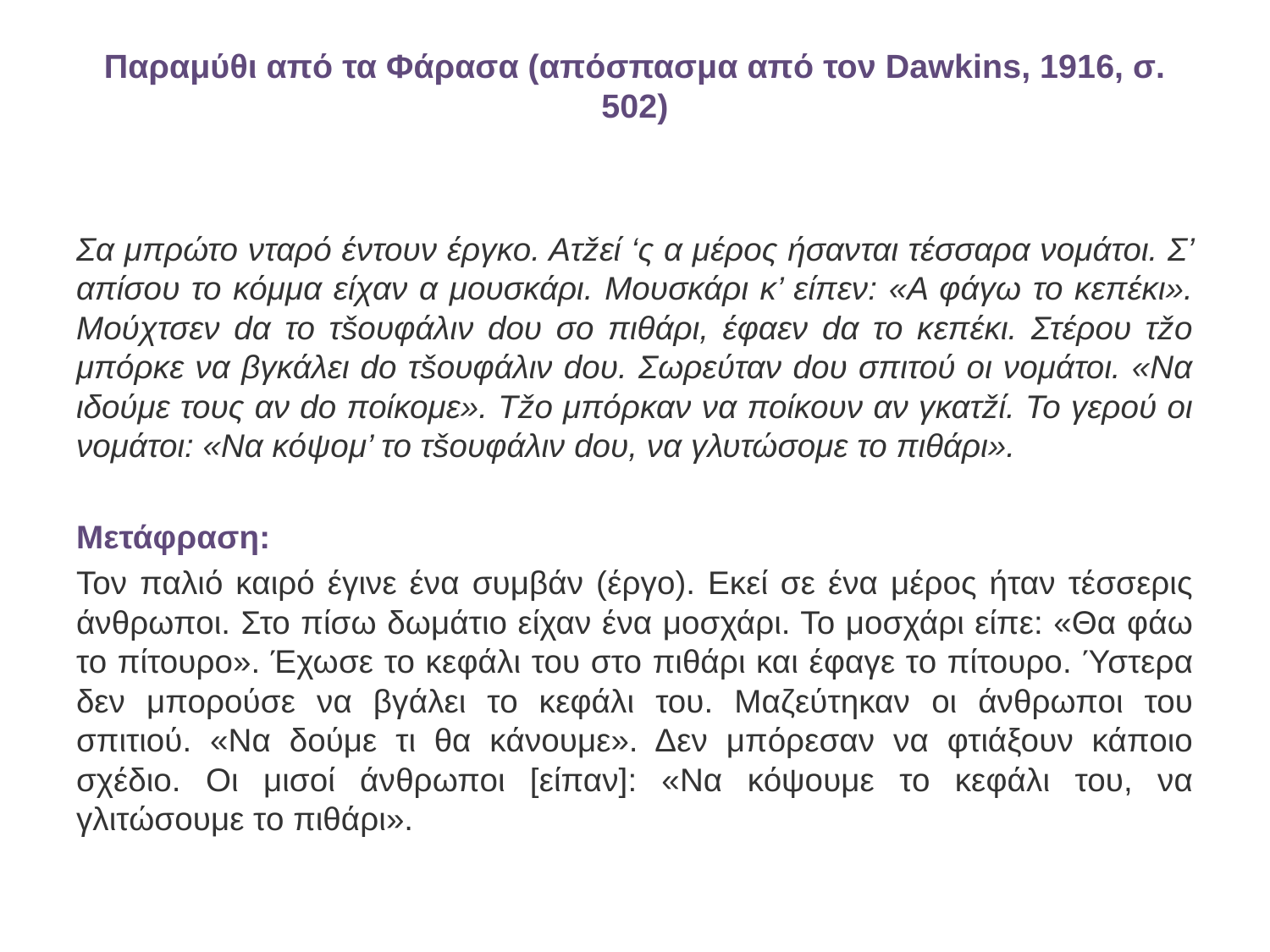

# Παραμύθι από τα Φάρασα (απόσπασμα από τον Dawkins, 1916, σ. 502)

Σα μπρώτο νταρό έντουν έργκο. Ατžεί ‘ς α μέρος ήσανται τέσσαρα νομάτοι. Σ’ απίσου το κόμμα είχαν α μουσκάρι. Μουσκάρι κ’ είπεν: «Α φάγω το κεπέκι». Μούχτσεν dα το τšουφάλιν dου σο πιθάρι, έφαεν dα το κεπέκι. Στέρου τžο μπόρκε να βγκάλει dο τšουφάλιν dου. Σωρεύταν dου σπιτού οι νομάτοι. «Να ιδούμε τους αν do ποίκομε». Τžο μπόρκαν να ποίκουν αν γκατžί. Το γερού οι νομάτοι: «Να κόψομ’ το τšουφάλιν dου, να γλυτώσομε το πιθάρι».

Μετάφραση:
Τον παλιό καιρό έγινε ένα συμβάν (έργο). Εκεί σε ένα μέρος ήταν τέσσερις άνθρωποι. Στο πίσω δωμάτιο είχαν ένα μοσχάρι. Το μοσχάρι είπε: «Θα φάω το πίτουρο». Έχωσε το κεφάλι του στο πιθάρι και έφαγε το πίτουρο. Ύστερα δεν μπορούσε να βγάλει το κεφάλι του. Μαζεύτηκαν οι άνθρωποι του σπιτιού. «Να δούμε τι θα κάνουμε». Δεν μπόρεσαν να φτιάξουν κάποιο σχέδιο. Οι μισοί άνθρωποι [είπαν]: «Να κόψουμε το κεφάλι του, να γλιτώσουμε το πιθάρι».